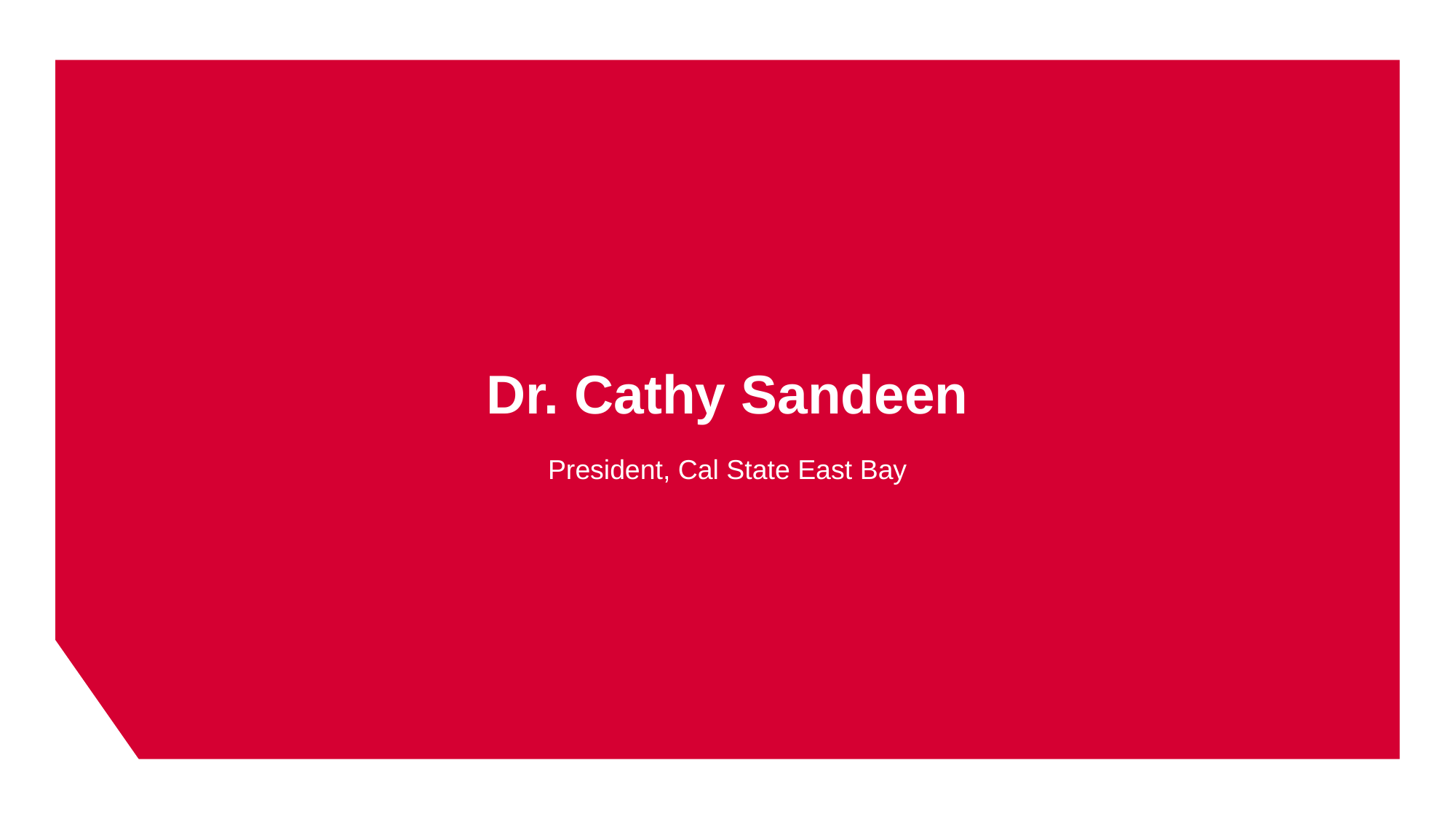

# Dr. Cathy Sandeen
President, Cal State East Bay